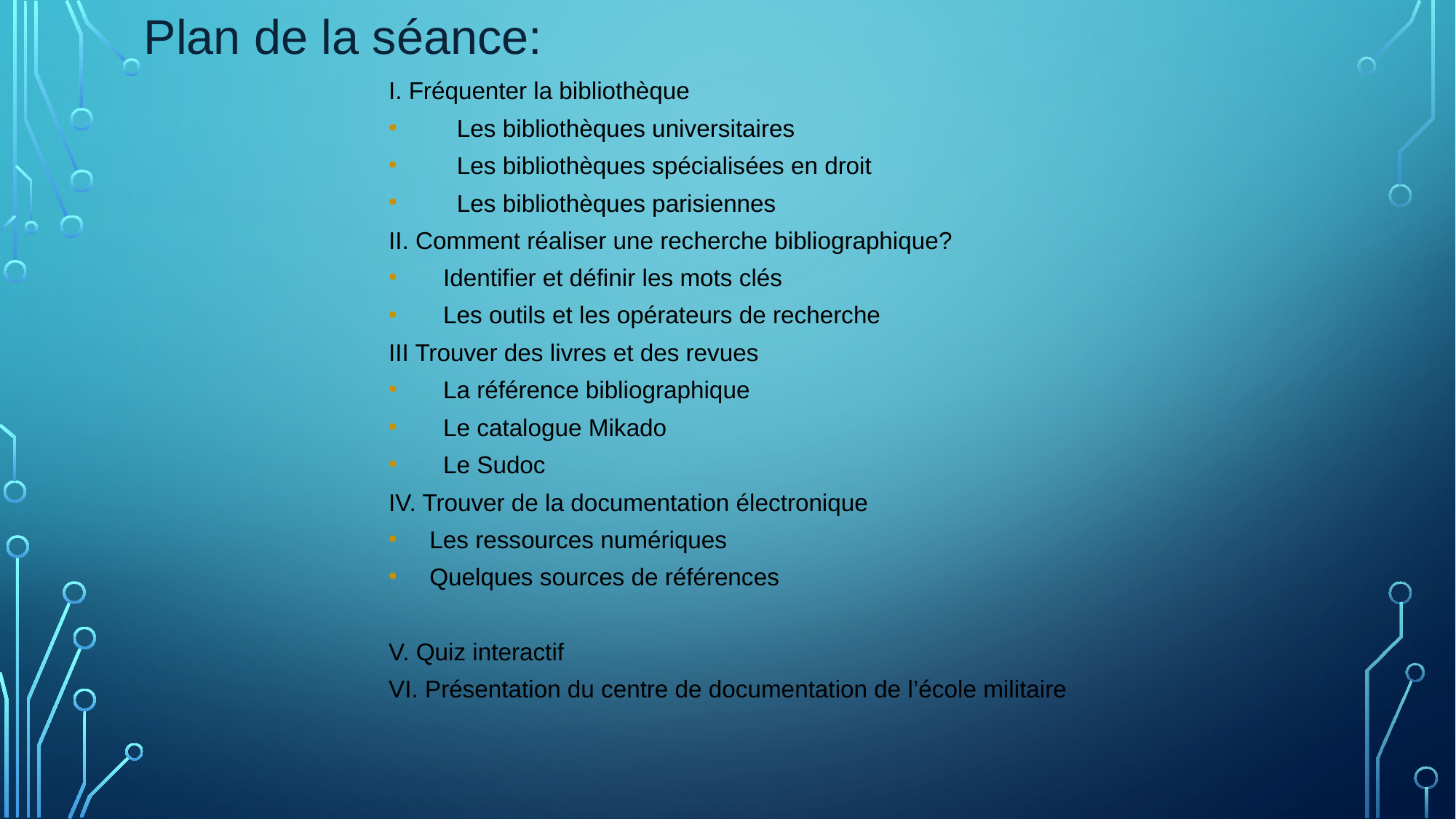

Plan de la séance:

I. Fréquenter la bibliothèque
Les bibliothèques universitaires
Les bibliothèques spécialisées en droit
Les bibliothèques parisiennes
II. Comment réaliser une recherche bibliographique?
Identifier et définir les mots clés
Les outils et les opérateurs de recherche
III Trouver des livres et des revues
La référence bibliographique
Le catalogue Mikado
Le Sudoc
IV. Trouver de la documentation électronique
Les ressources numériques
Quelques sources de références

V. Quiz interactif
VI. Présentation du centre de documentation de l’école militaire